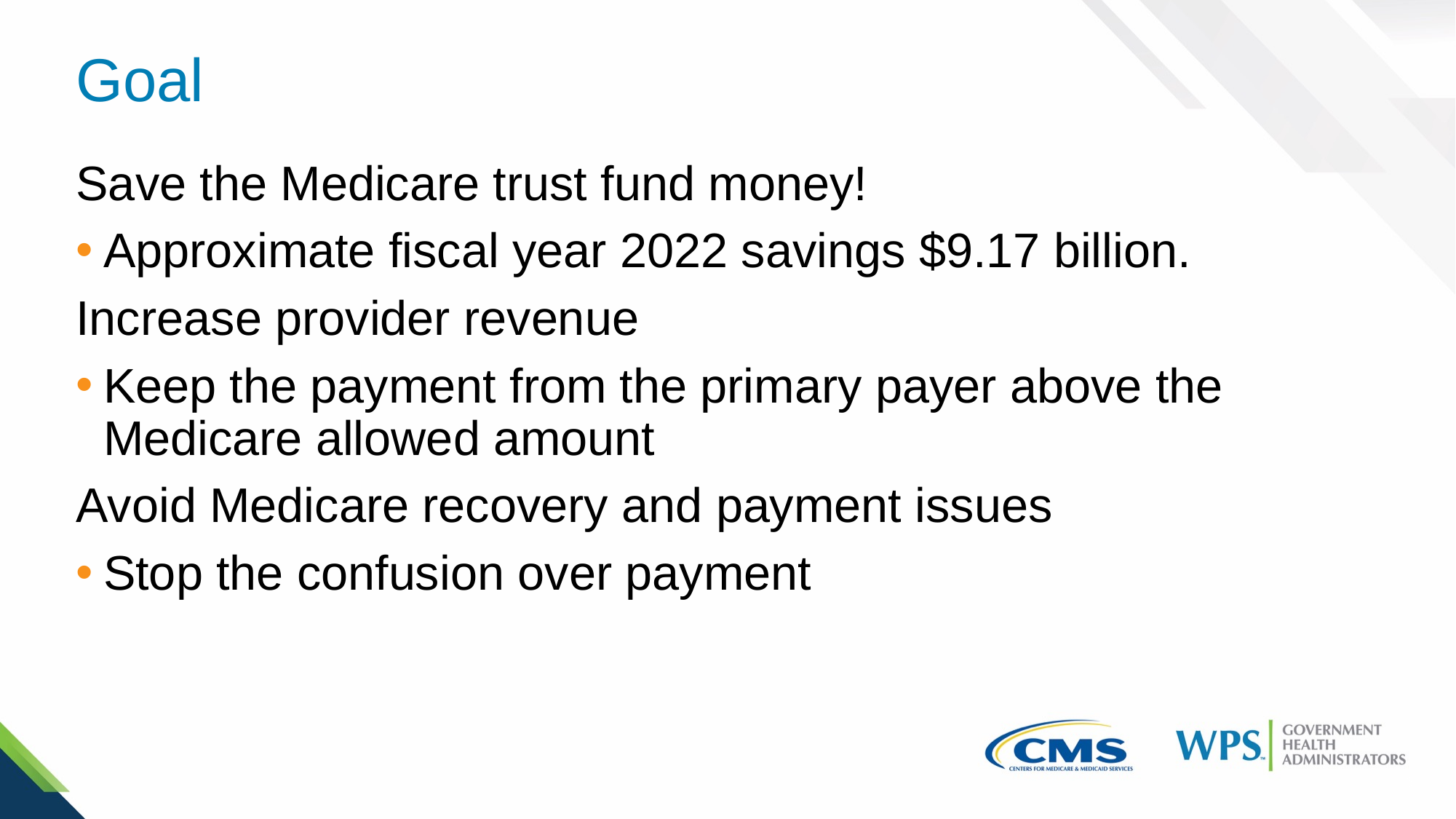

# Goal
Save the Medicare trust fund money!
Approximate fiscal year 2022 savings $9.17 billion.
Increase provider revenue
Keep the payment from the primary payer above the Medicare allowed amount
Avoid Medicare recovery and payment issues
Stop the confusion over payment